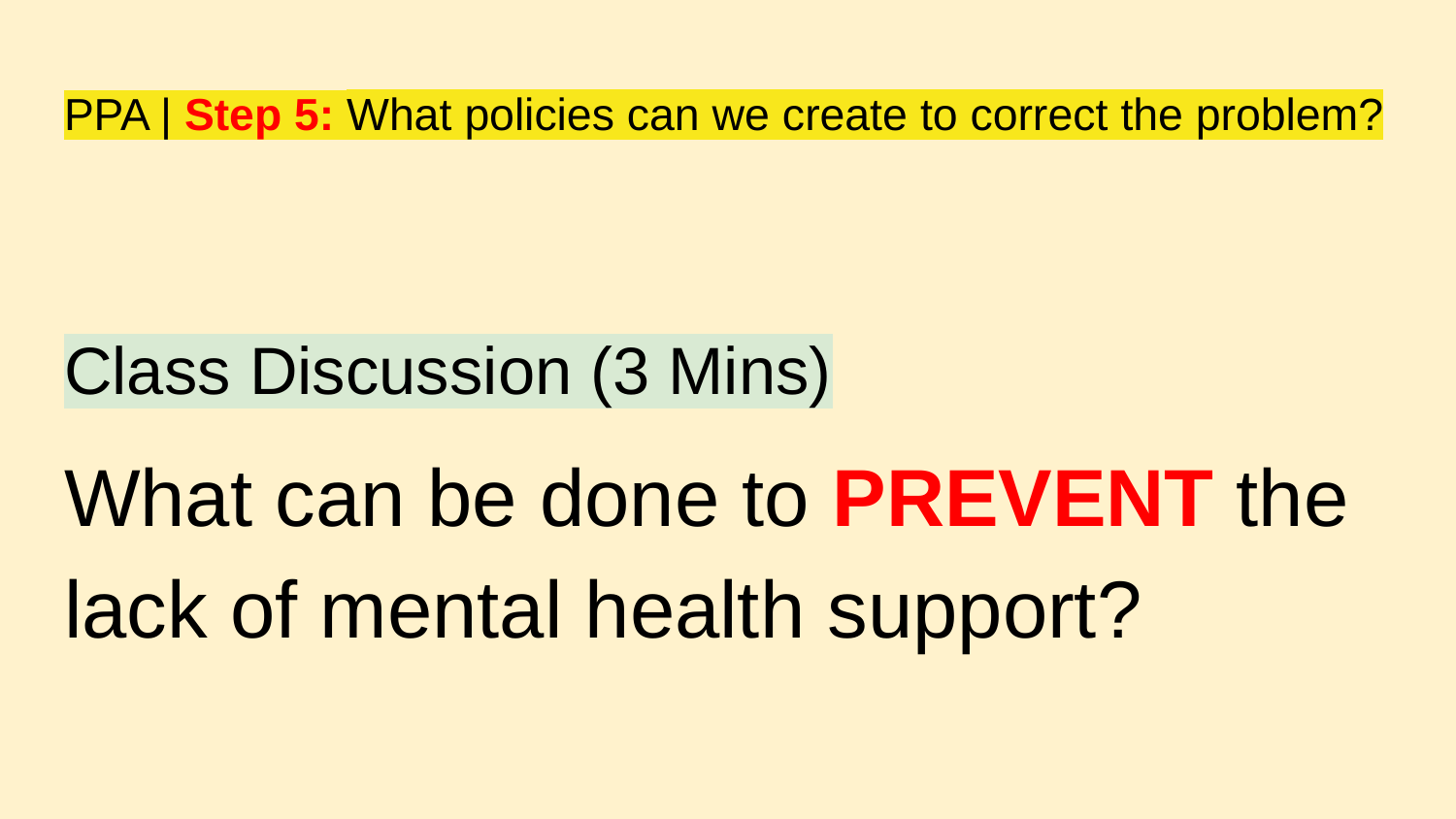

# PPA | Step 5: What policies can we create to correct the problem?

Class Discussion (3 Mins)
What can be done to PREVENT the lack of mental health support?